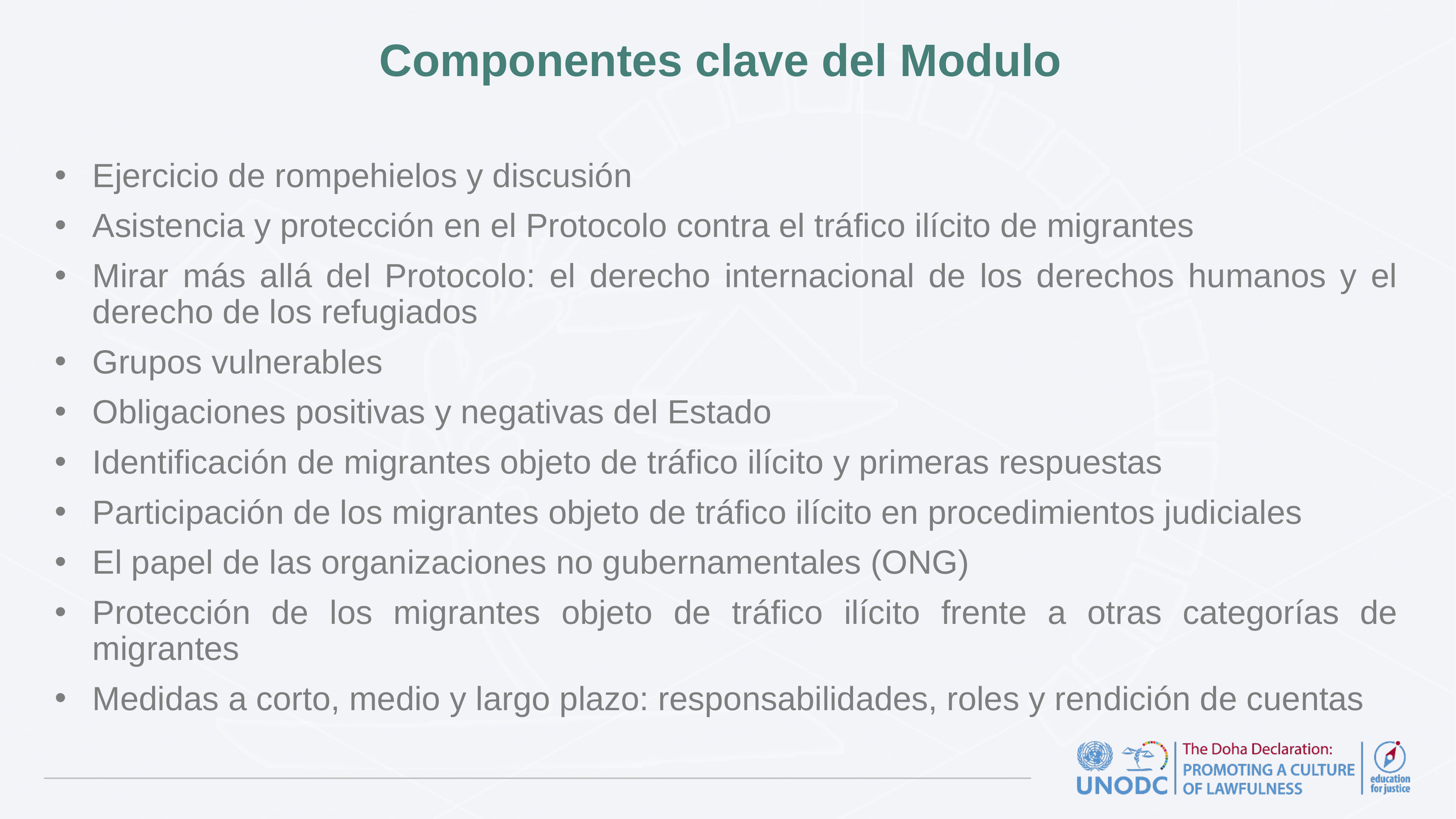

# Componentes clave del Modulo
Ejercicio de rompehielos y discusión
Asistencia y protección en el Protocolo contra el tráfico ilícito de migrantes
Mirar más allá del Protocolo: el derecho internacional de los derechos humanos y el derecho de los refugiados
Grupos vulnerables
Obligaciones positivas y negativas del Estado
Identificación de migrantes objeto de tráfico ilícito y primeras respuestas
Participación de los migrantes objeto de tráfico ilícito en procedimientos judiciales
El papel de las organizaciones no gubernamentales (ONG)
Protección de los migrantes objeto de tráfico ilícito frente a otras categorías de migrantes
Medidas a corto, medio y largo plazo: responsabilidades, roles y rendición de cuentas